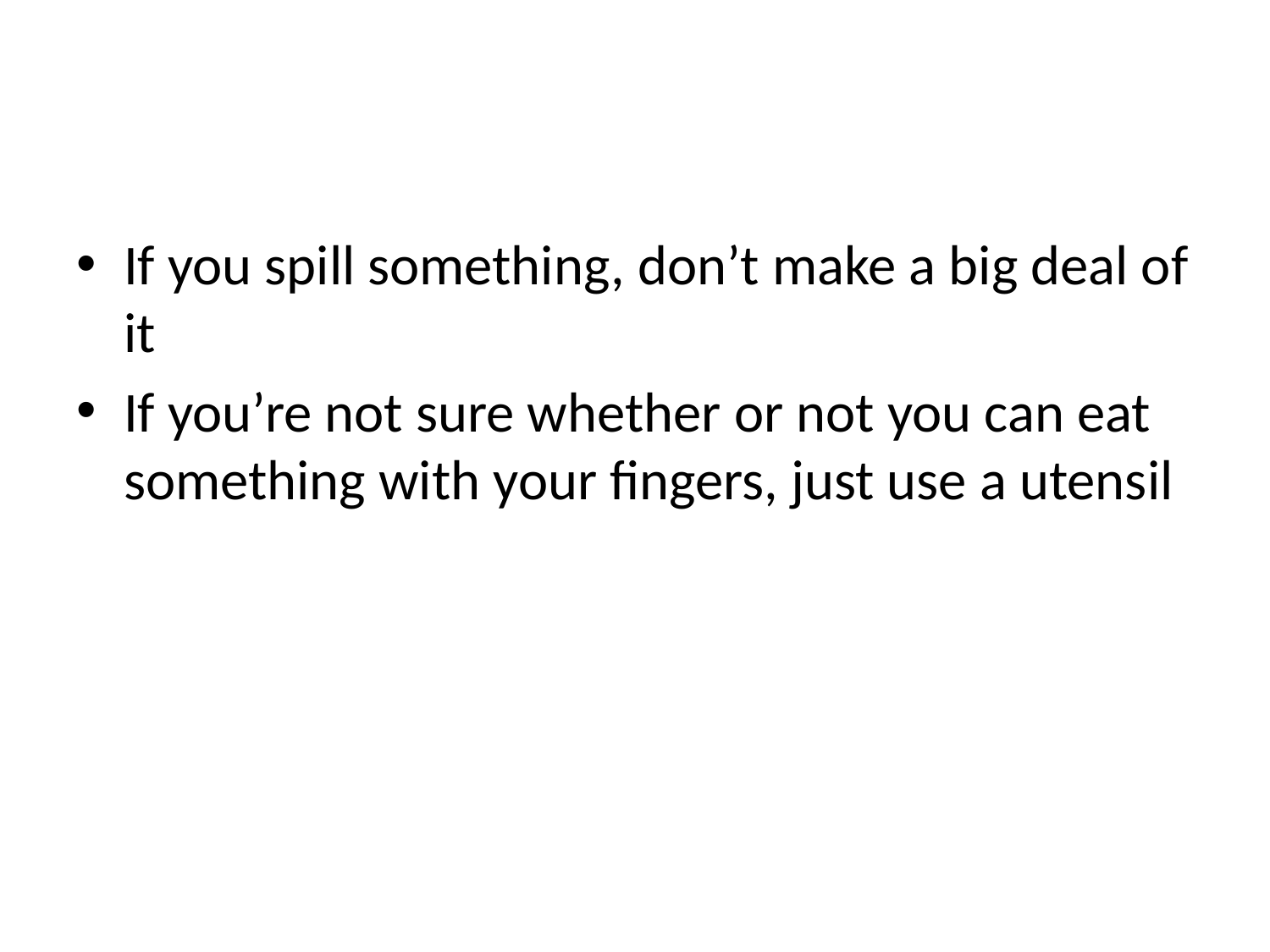

#
If you spill something, don’t make a big deal of it
If you’re not sure whether or not you can eat something with your fingers, just use a utensil